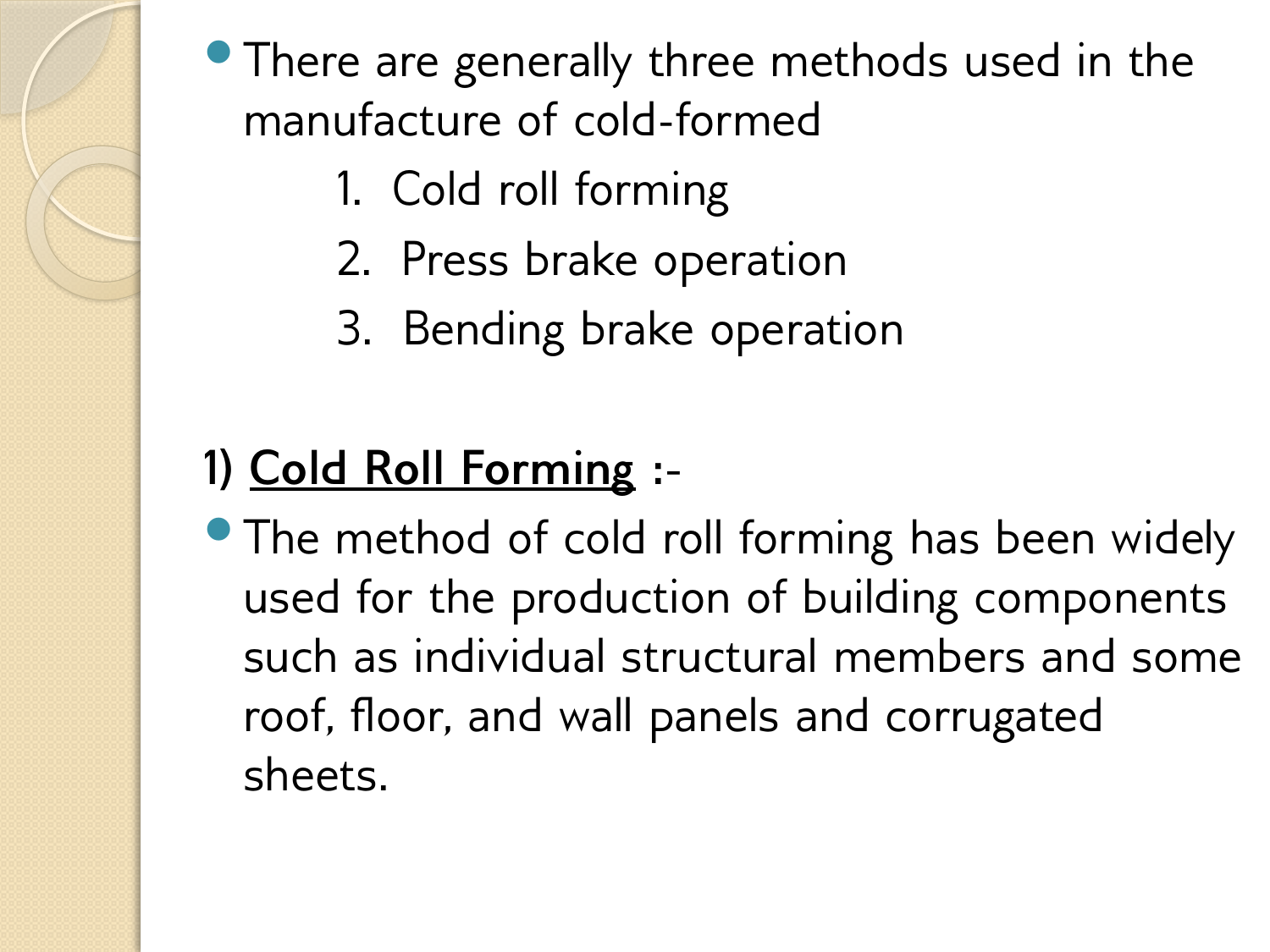

There are generally three methods used in the manufacture of cold-formed
         1.  Cold roll forming
         2.  Press brake operation
         3.  Bending brake operation

1) Cold Roll Forming :-
The method of cold roll forming has been widely used for the production of building components such as individual structural members and some roof, floor, and wall panels and corrugated sheets.